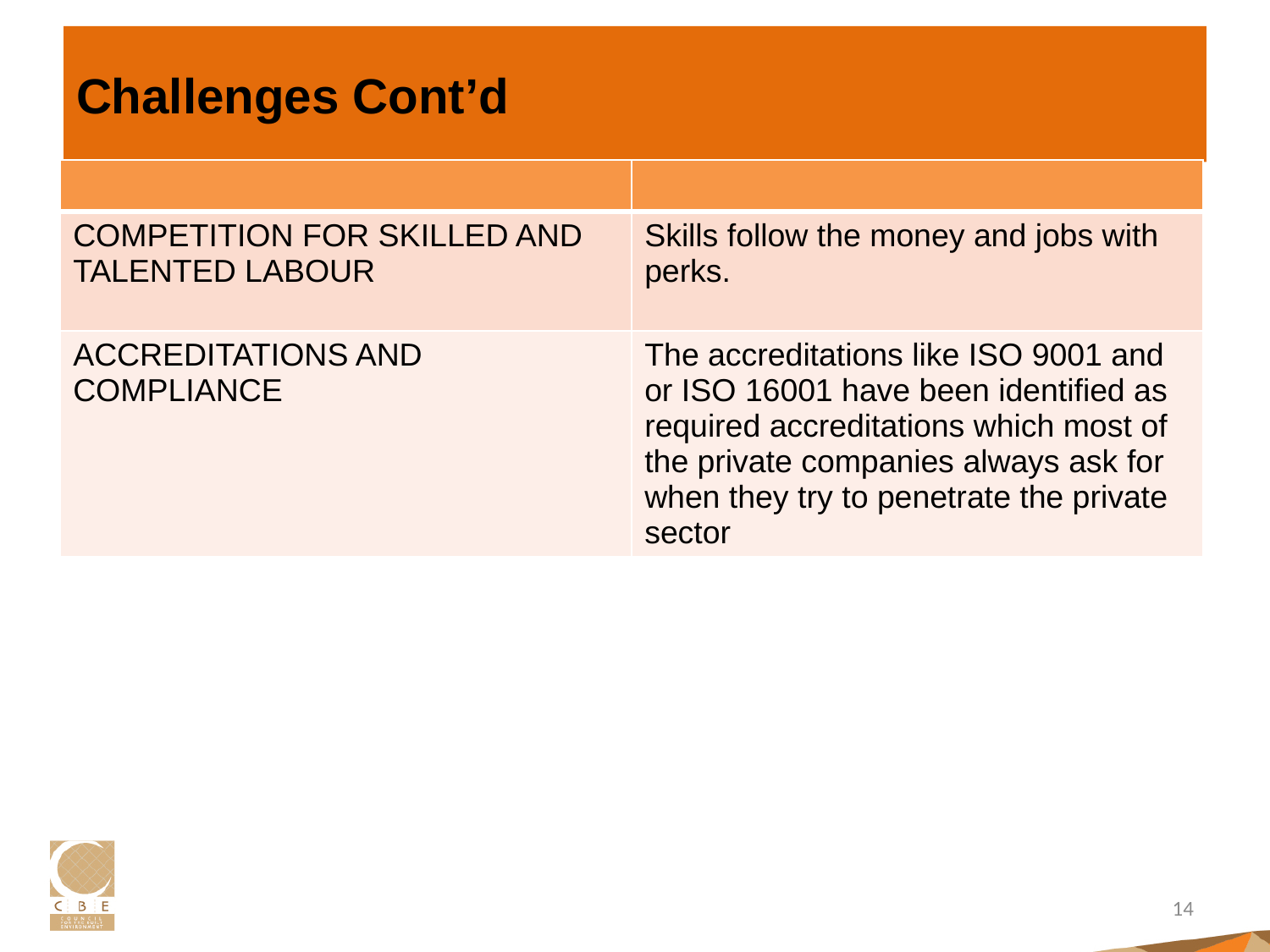

# Challenges Cont’d
|  |  |
| --- | --- |
| COMPETITION FOR SKILLED AND TALENTED LABOUR | Skills follow the money and jobs with perks. |
| ACCREDITATIONS AND COMPLIANCE | The accreditations like ISO 9001 and or ISO 16001 have been identified as required accreditations which most of the private companies always ask for when they try to penetrate the private sector |
14